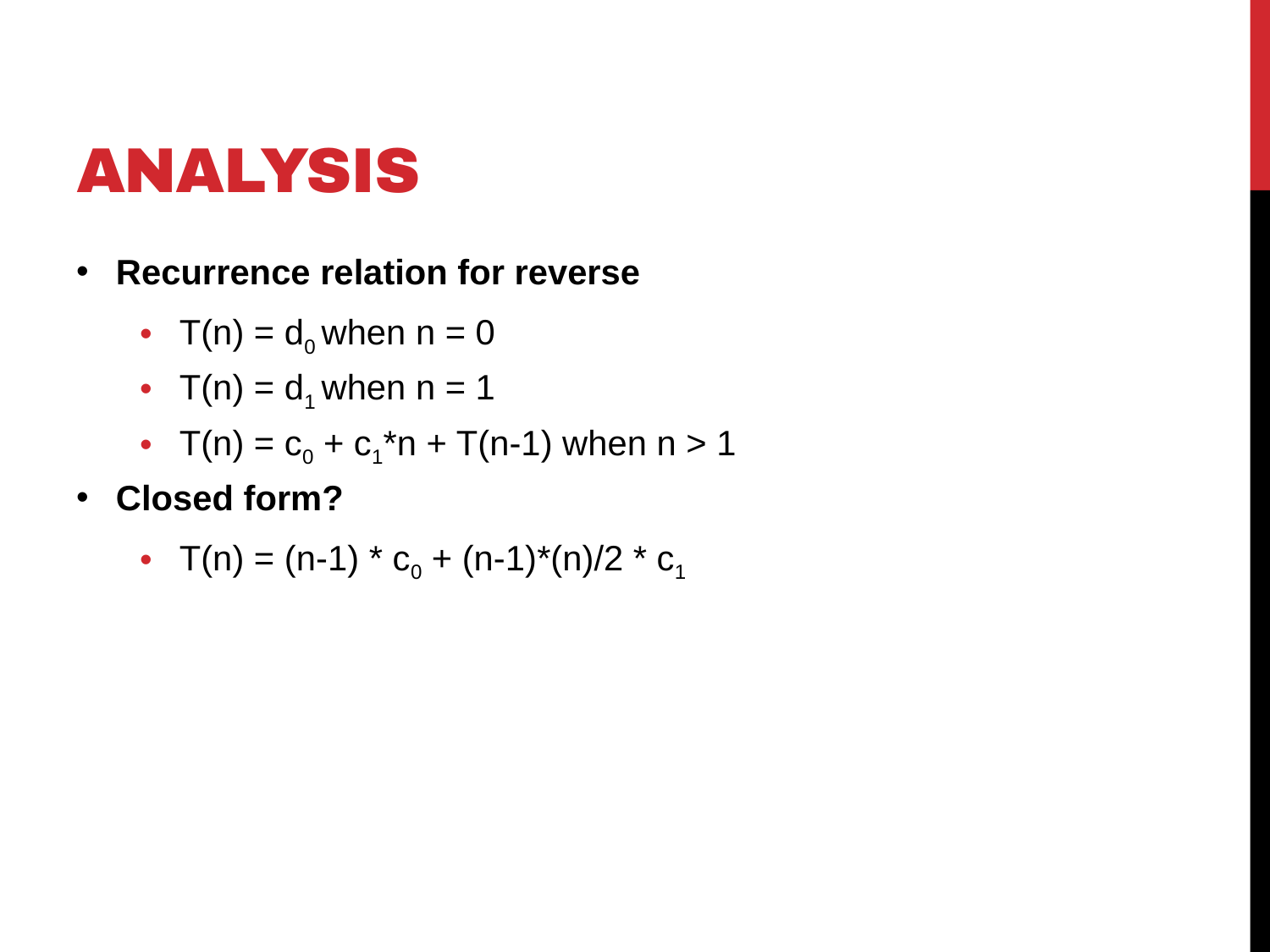

# Analysis
Recurrence relation for reverse
T(n) = d0 when n = 0
T(n) = d1 when n = 1
T(n) = c0 + c1*n + T(n-1) when n > 1
Closed form?
T(n) = (n-1) * c0 + (n-1)*(n)/2 * c1